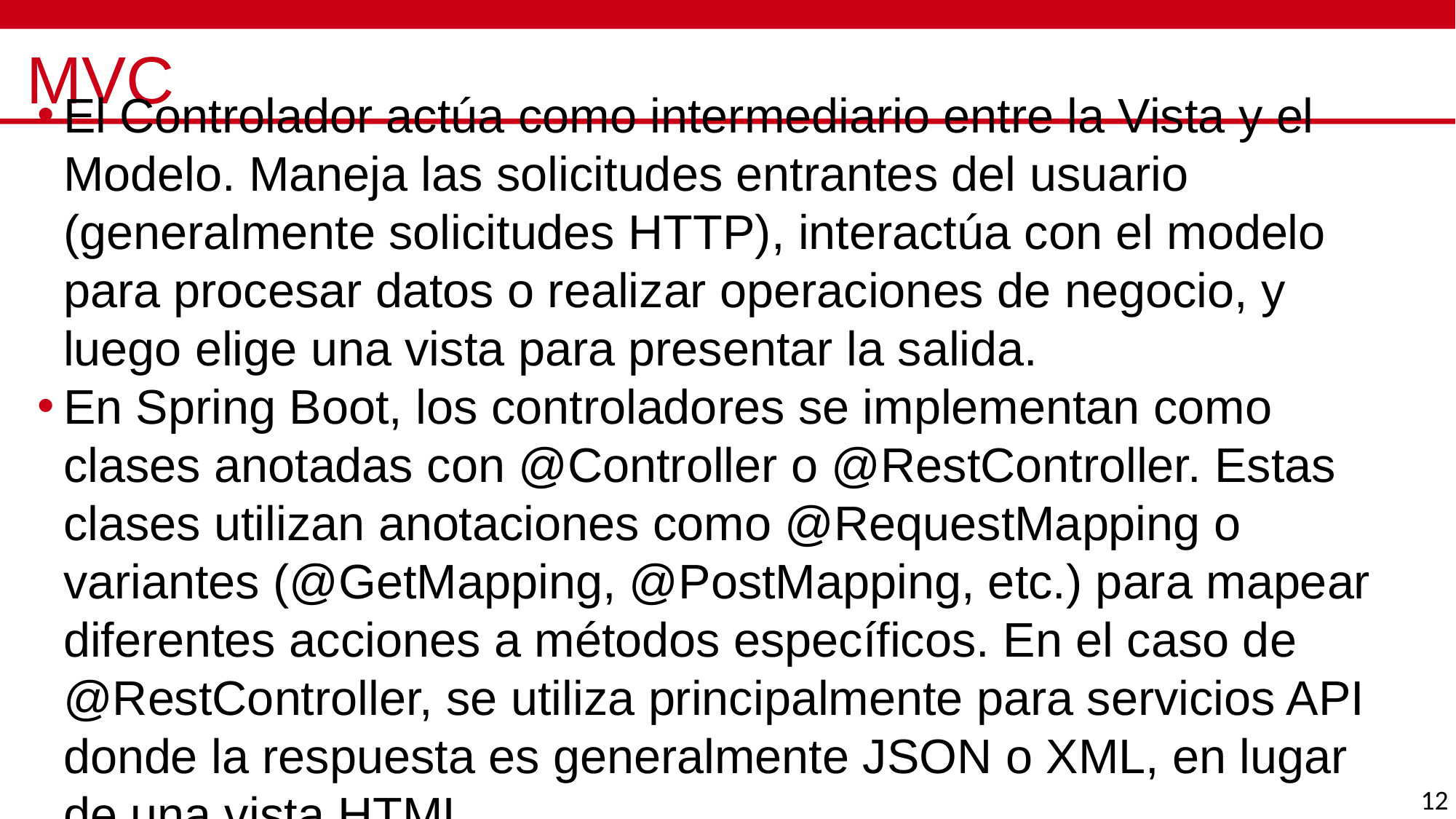

# MVC
El Controlador actúa como intermediario entre la Vista y el Modelo. Maneja las solicitudes entrantes del usuario (generalmente solicitudes HTTP), interactúa con el modelo para procesar datos o realizar operaciones de negocio, y luego elige una vista para presentar la salida.
En Spring Boot, los controladores se implementan como clases anotadas con @Controller o @RestController. Estas clases utilizan anotaciones como @RequestMapping o variantes (@GetMapping, @PostMapping, etc.) para mapear diferentes acciones a métodos específicos. En el caso de @RestController, se utiliza principalmente para servicios API donde la respuesta es generalmente JSON o XML, en lugar de una vista HTML.
12